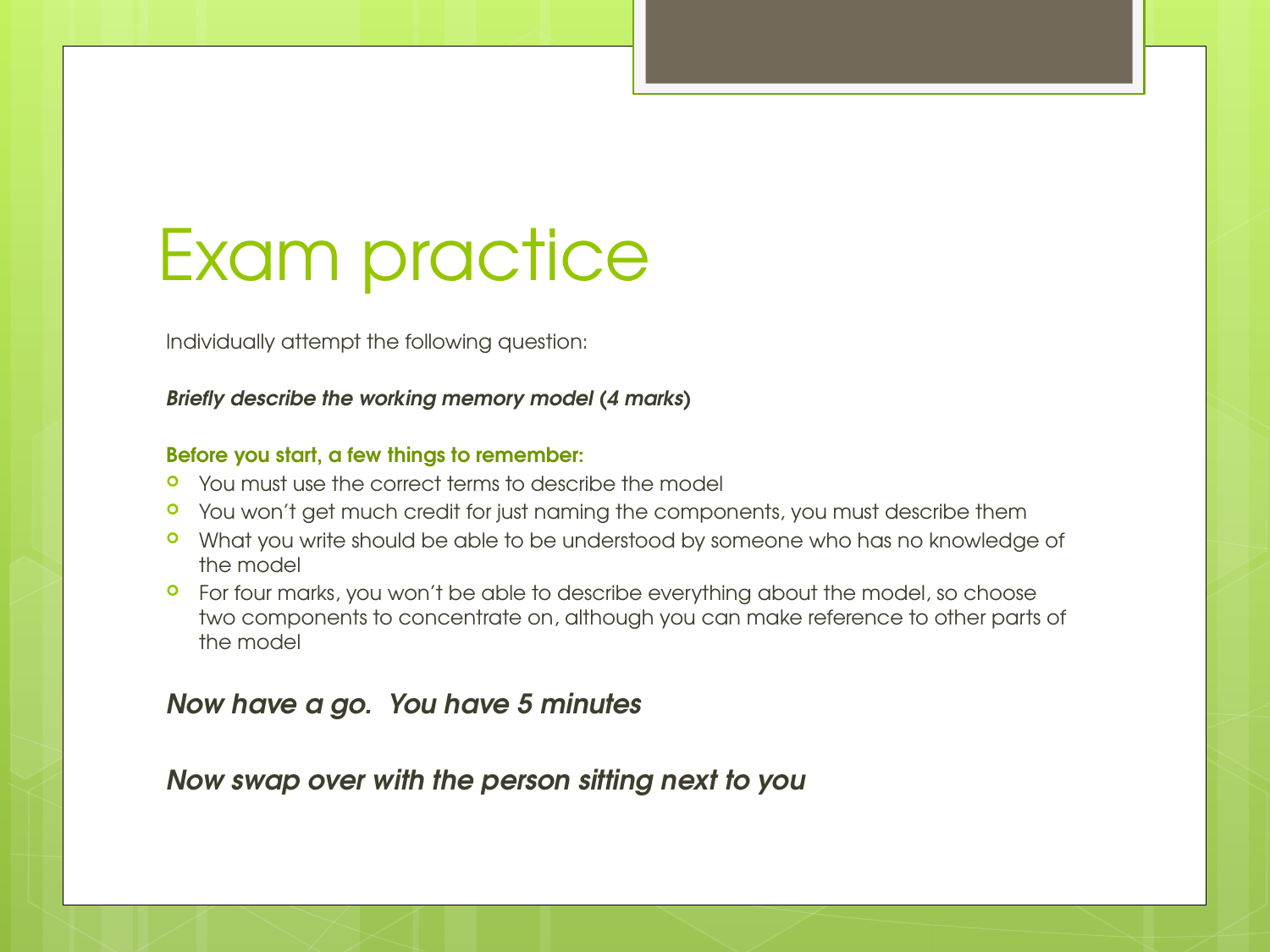

# Exam practice
Individually attempt the following question:

Briefly describe the working memory model (4 marks)

Before you start, a few things to remember:
You must use the correct terms to describe the model
You won’t get much credit for just naming the components, you must describe them
What you write should be able to be understood by someone who has no knowledge of the model
For four marks, you won’t be able to describe everything about the model, so choose two components to concentrate on, although you can make reference to other parts of the model

Now have a go.  You have 5 minutes

Now swap over with the person sitting next to you